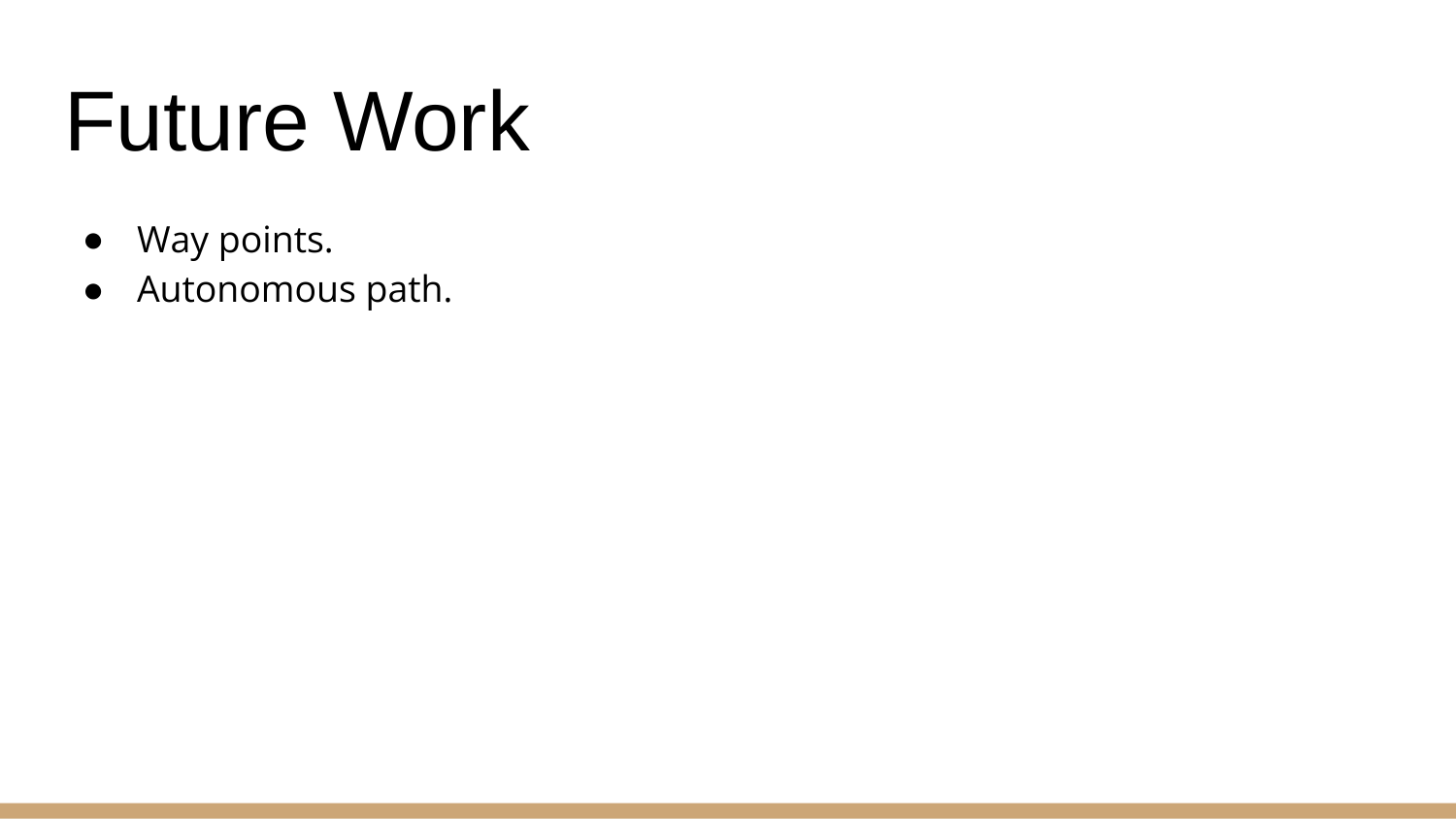

# Future Work
Way points.
Autonomous path.